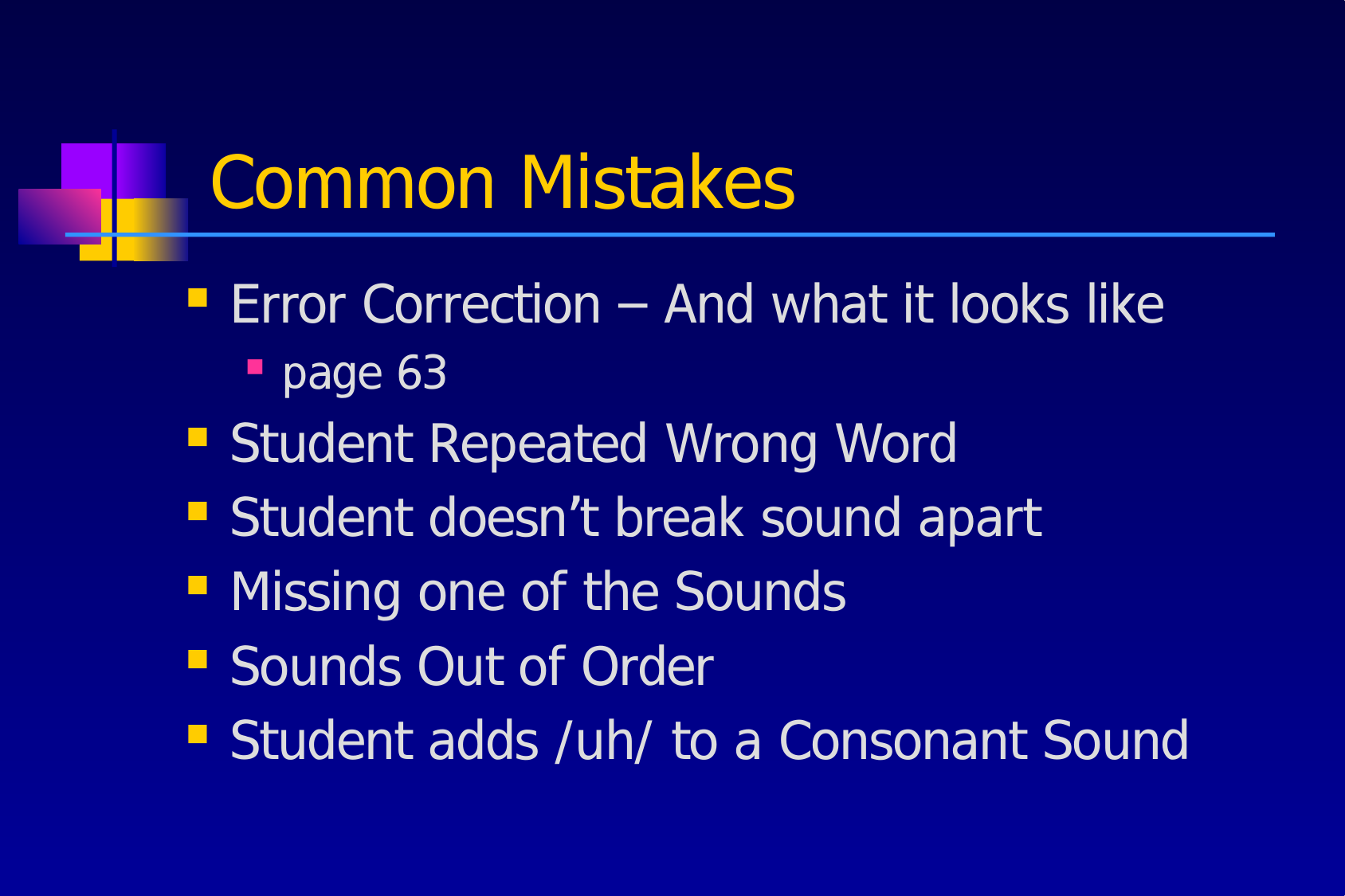

# Common Mistakes
Error Correction – And what it looks like
page 63
Student Repeated Wrong Word
Student doesn’t break sound apart
Missing one of the Sounds
Sounds Out of Order
Student adds /uh/ to a Consonant Sound